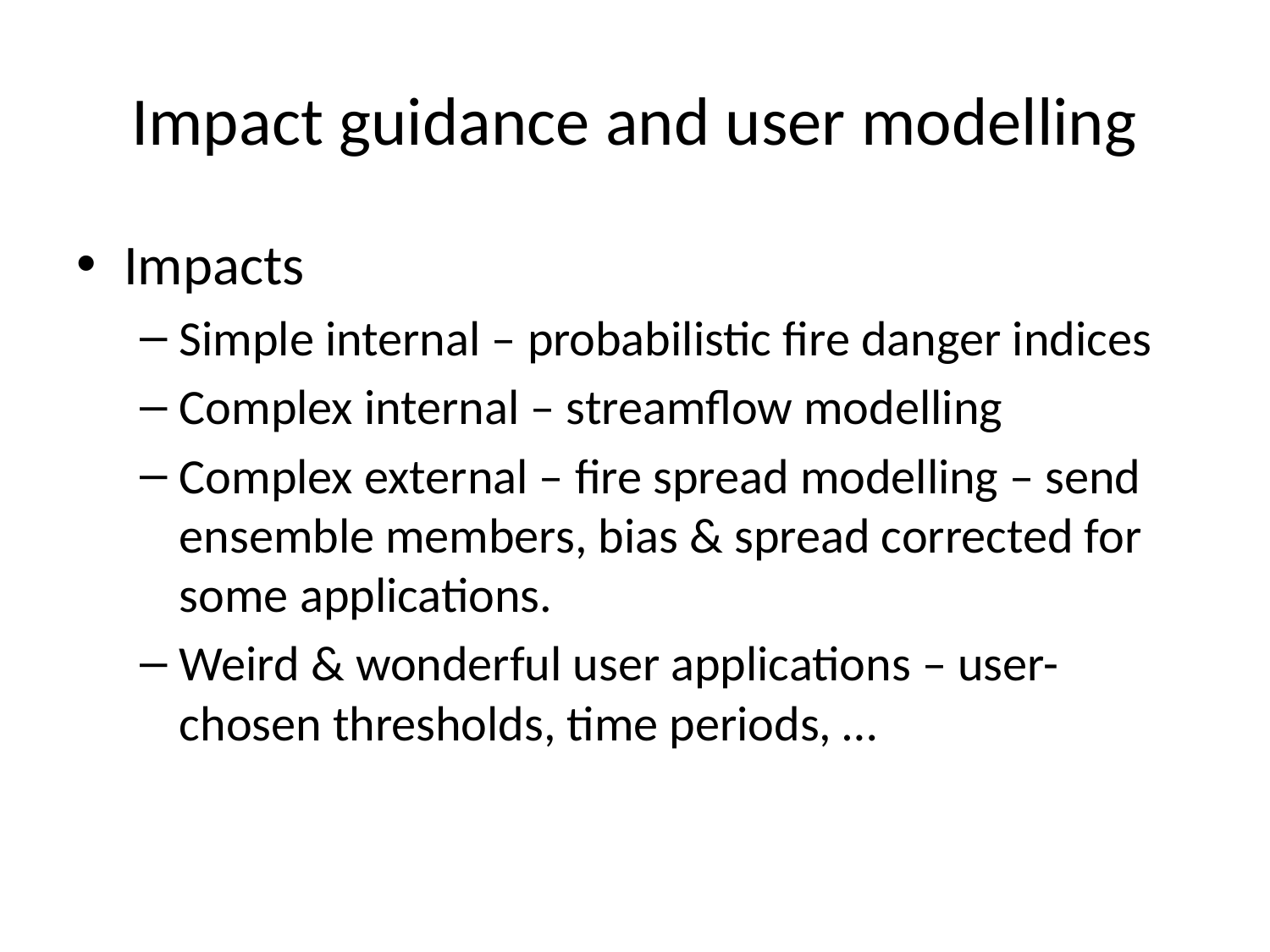

# Impact guidance and user modelling
Impacts
Simple internal – probabilistic fire danger indices
Complex internal – streamflow modelling
Complex external – fire spread modelling – send ensemble members, bias & spread corrected for some applications.
Weird & wonderful user applications – user-chosen thresholds, time periods, …